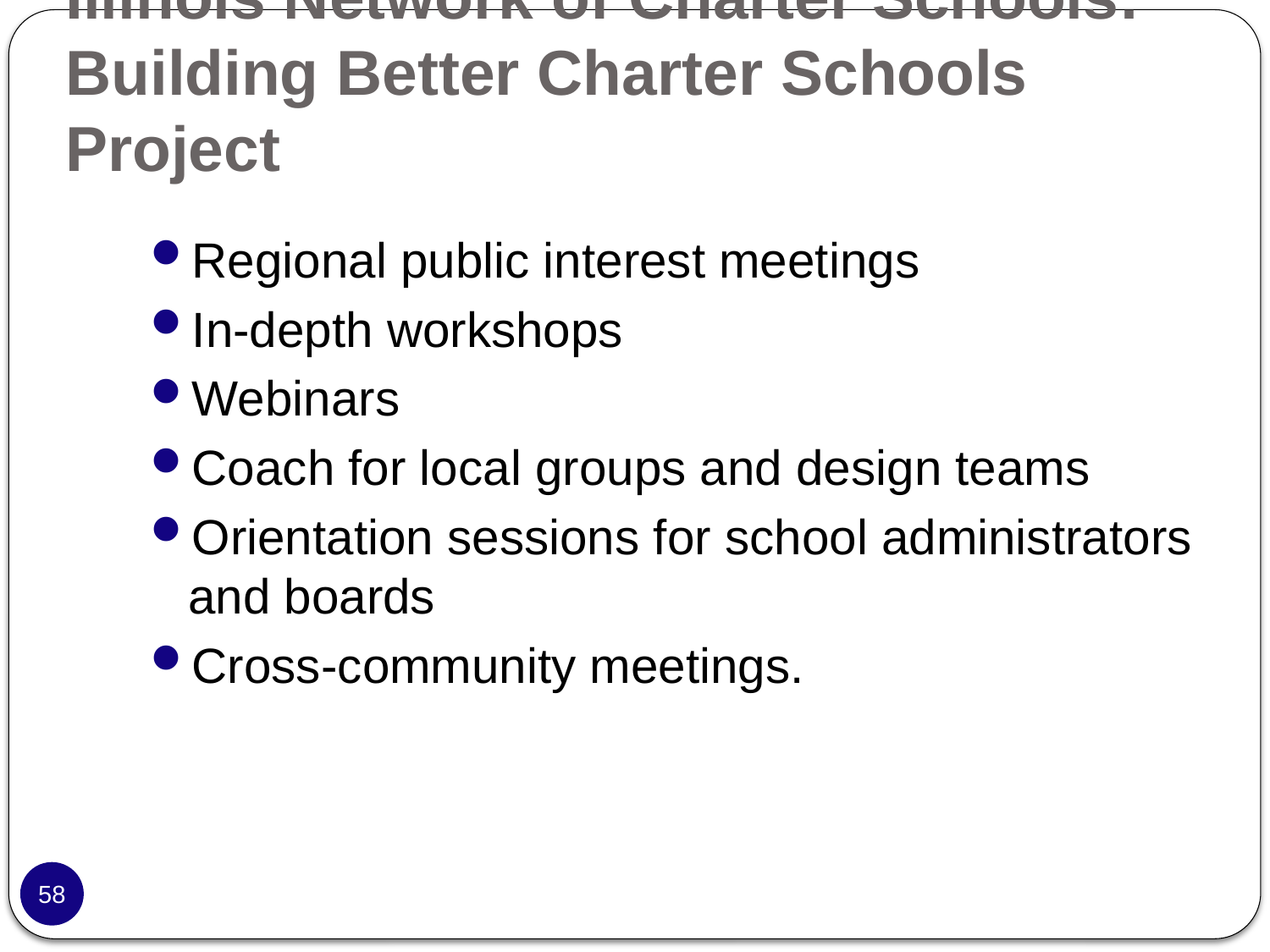

# Illinois Network of Charter Schools: Building Better Charter Schools Project
Regional public interest meetings
In-depth workshops
Webinars
Coach for local groups and design teams
Orientation sessions for school administrators and boards
Cross-community meetings.
58